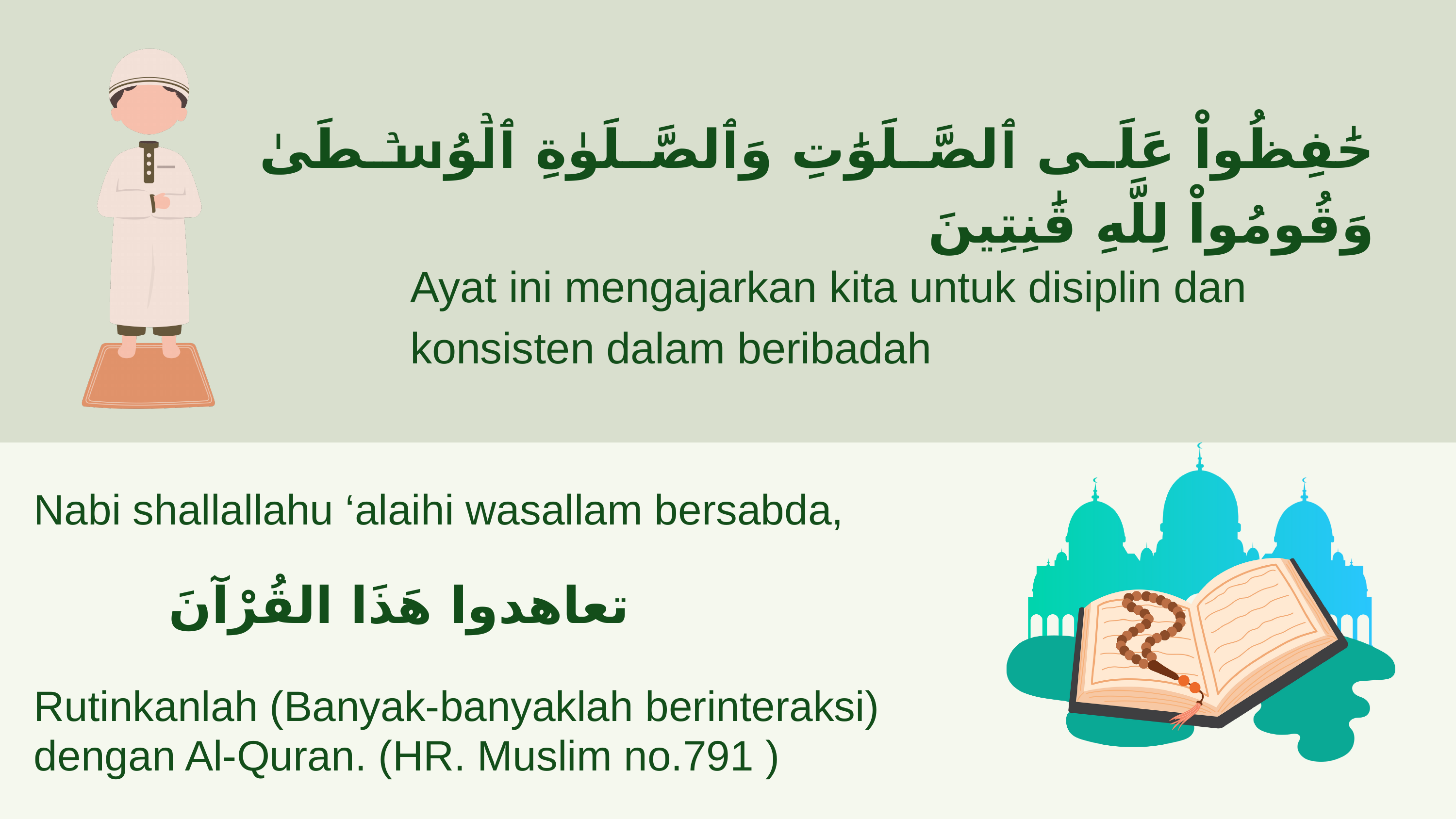

حَٰفِظُواْ عَلَى ٱلصَّلَوَٰتِ وَٱلصَّلَوٰةِ ٱلۡوُسۡطَىٰ وَقُومُواْ لِلَّهِ قَٰنِتِينَ
Ayat ini mengajarkan kita untuk disiplin dan konsisten dalam beribadah

Nabi shallallahu ‘alaihi wasallam bersabda,

Rutinkanlah (Banyak-banyaklah berinteraksi) dengan Al-Quran. (HR. Muslim no.791 )
تعاهدوا هَذَا القُرْآنَ